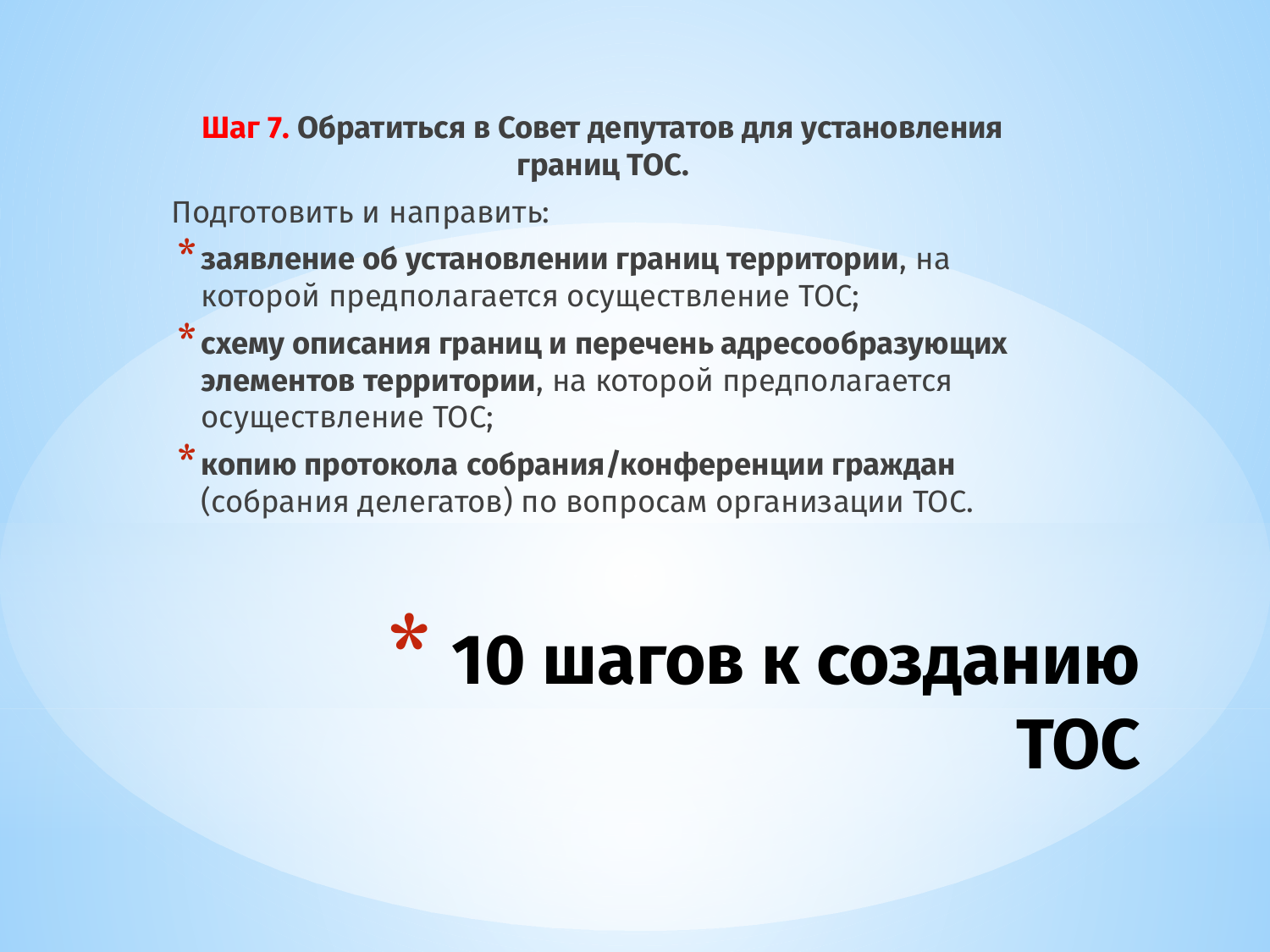

Шаг 7. Обратиться в Совет депутатов для установления границ ТОС.
Подготовить и направить:
заявление об установлении границ территории, на которой предполагается осуществление ТОС;
схему описания границ и перечень адресообразующих элементов территории, на которой предполагается осуществление ТОС;
копию протокола собрания/конференции граждан (собрания делегатов) по вопросам организации ТОС.

# 10 шагов к созданию ТОС